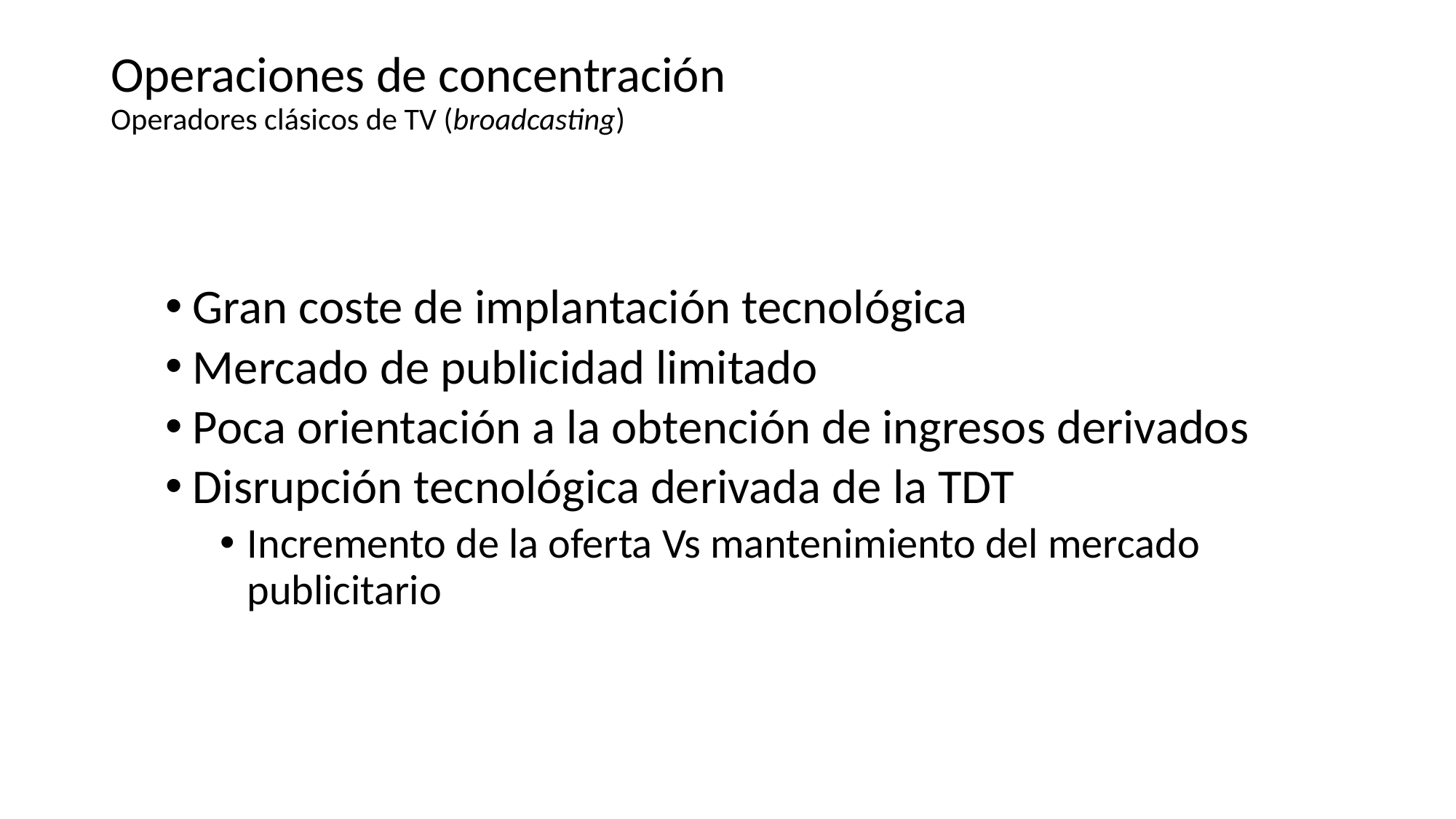

# Operaciones de concentración Operadores clásicos de TV (broadcasting)

Gran coste de implantación tecnológica
Mercado de publicidad limitado
Poca orientación a la obtención de ingresos derivados
Disrupción tecnológica derivada de la TDT
Incremento de la oferta Vs mantenimiento del mercado publicitario